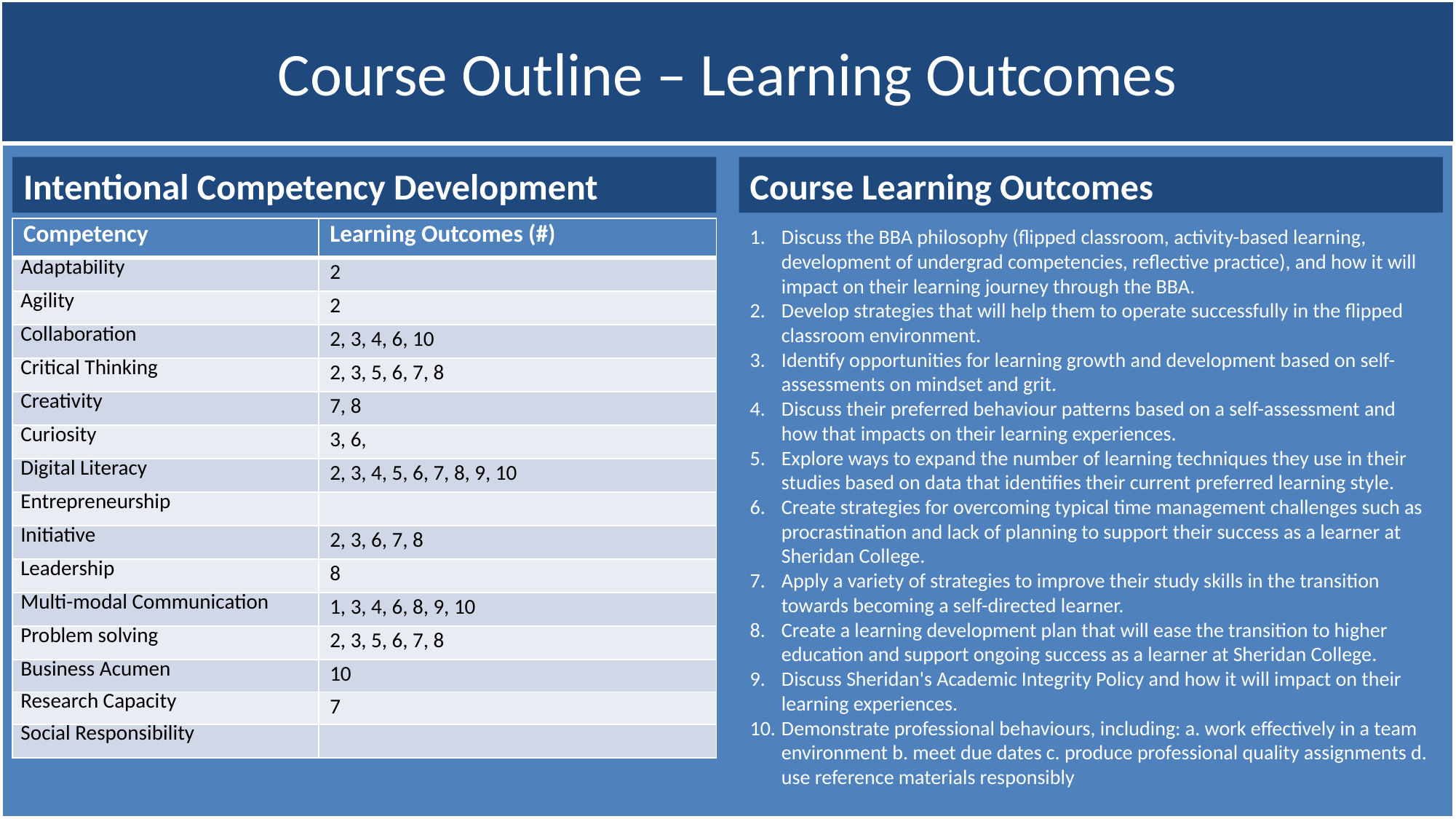

# Course Outline – Learning Outcomes
Intentional Competency Development
Course Learning Outcomes
| Competency | Learning Outcomes (#) |
| --- | --- |
| Adaptability | 2 |
| Agility | 2 |
| Collaboration | 2, 3, 4, 6, 10 |
| Critical Thinking | 2, 3, 5, 6, 7, 8 |
| Creativity | 7, 8 |
| Curiosity | 3, 6, |
| Digital Literacy | 2, 3, 4, 5, 6, 7, 8, 9, 10 |
| Entrepreneurship |  |
| Initiative | 2, 3, 6, 7, 8 |
| Leadership | 8 |
| Multi-modal Communication | 1, 3, 4, 6, 8, 9, 10 |
| Problem solving | 2, 3, 5, 6, 7, 8 |
| Business Acumen | 10 |
| Research Capacity | 7 |
| Social Responsibility |  |
Discuss the BBA philosophy (flipped classroom, activity-based learning, development of undergrad competencies, reflective practice), and how it will impact on their learning journey through the BBA.
Develop strategies that will help them to operate successfully in the flipped classroom environment.
Identify opportunities for learning growth and development based on self-assessments on mindset and grit.
Discuss their preferred behaviour patterns based on a self-assessment and how that impacts on their learning experiences.
Explore ways to expand the number of learning techniques they use in their studies based on data that identifies their current preferred learning style.
Create strategies for overcoming typical time management challenges such as procrastination and lack of planning to support their success as a learner at Sheridan College.
Apply a variety of strategies to improve their study skills in the transition towards becoming a self-directed learner.
Create a learning development plan that will ease the transition to higher education and support ongoing success as a learner at Sheridan College.
Discuss Sheridan's Academic Integrity Policy and how it will impact on their learning experiences.
Demonstrate professional behaviours, including: a. work effectively in a team environment b. meet due dates c. produce professional quality assignments d. use reference materials responsibly